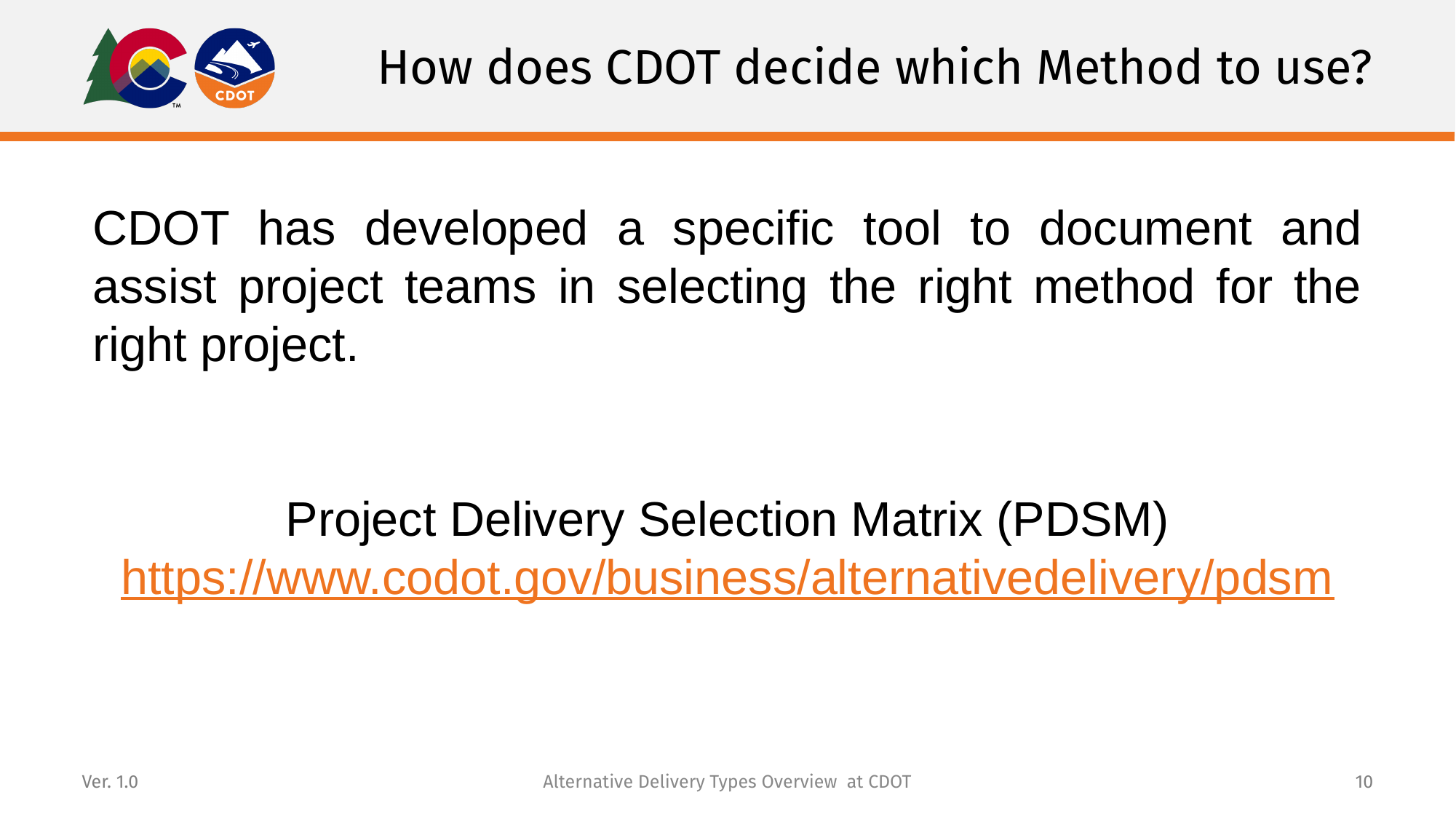

# How does CDOT decide which Method to use?
CDOT has developed a specific tool to document and assist project teams in selecting the right method for the right project.

Project Delivery Selection Matrix (PDSM)
https://www.codot.gov/business/alternativedelivery/pdsm

Alternative Delivery Types Overview  at CDOT
Ver. 1.0
10